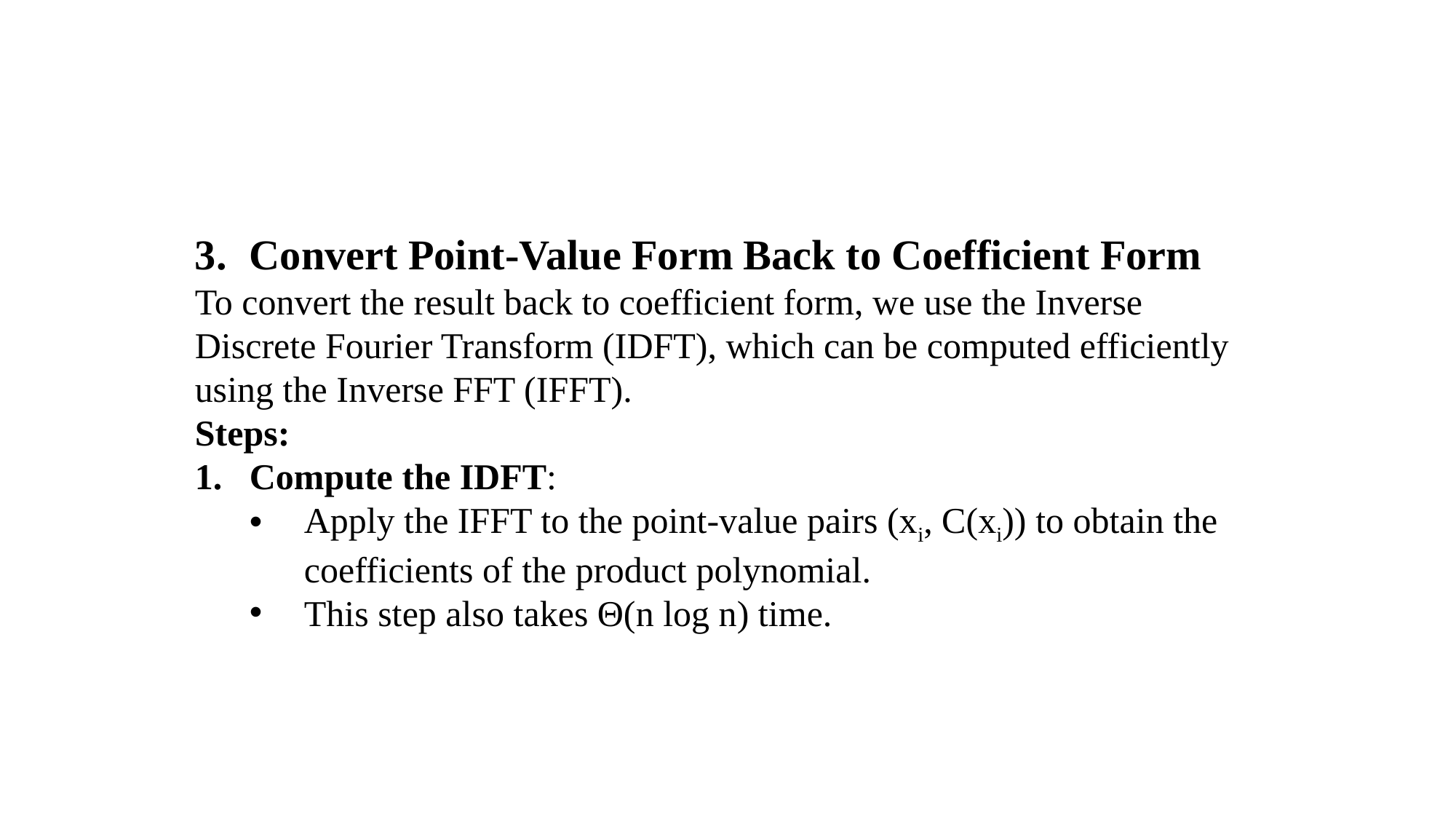

3. 	Convert Point-Value Form Back to Coefficient Form
To convert the result back to coefficient form, we use the Inverse Discrete Fourier Transform (IDFT), which can be computed efficiently using the Inverse FFT (IFFT).
Steps:
Compute the IDFT:
Apply the IFFT to the point-value pairs (xi, C(xi)) to obtain the coefficients of the product polynomial.
This step also takes Θ(n log n) time.